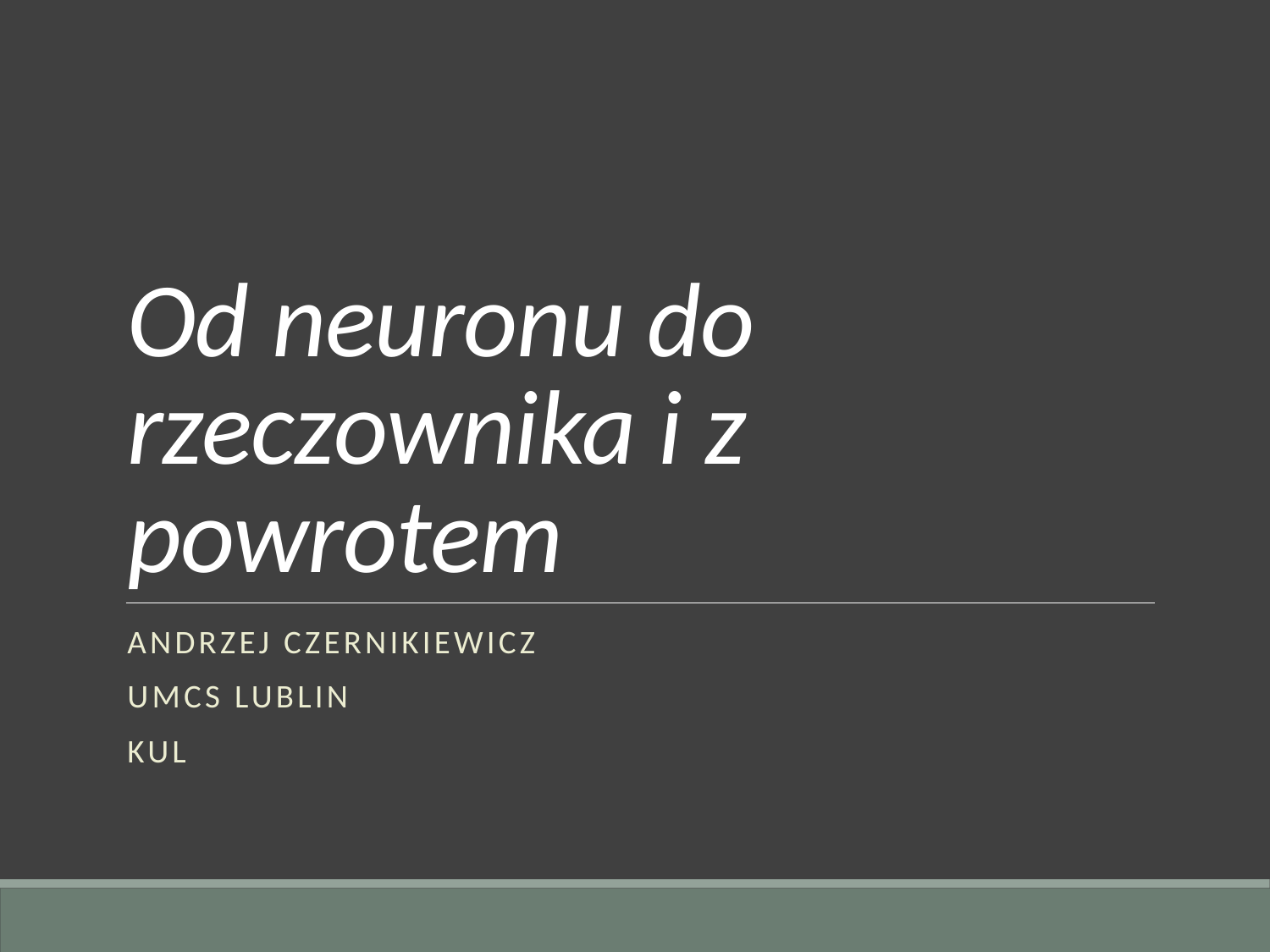

# Od neuronu do rzeczownika i z powrotem
Andrzej Czernikiewicz
UMCS Lublin
KUL